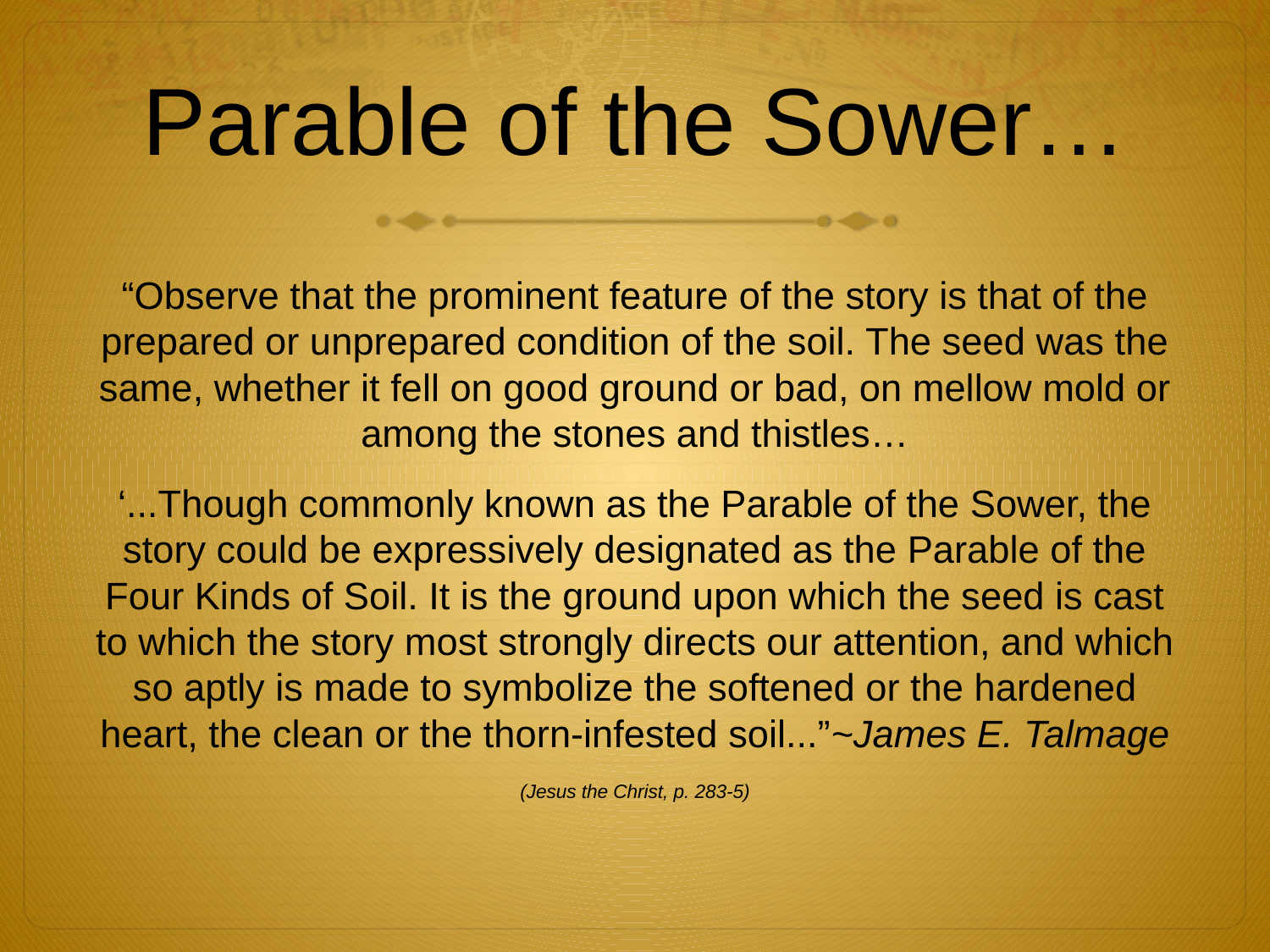

# Parable of the Sower…
“Observe that the prominent feature of the story is that of the prepared or unprepared condition of the soil. The seed was the same, whether it fell on good ground or bad, on mellow mold or among the stones and thistles…
‘...Though commonly known as the Parable of the Sower, the story could be expressively designated as the Parable of the Four Kinds of Soil. It is the ground upon which the seed is cast to which the story most strongly directs our attention, and which so aptly is made to symbolize the softened or the hardened heart, the clean or the thorn-infested soil...”~James E. Talmage
(Jesus the Christ, p. 283-5)